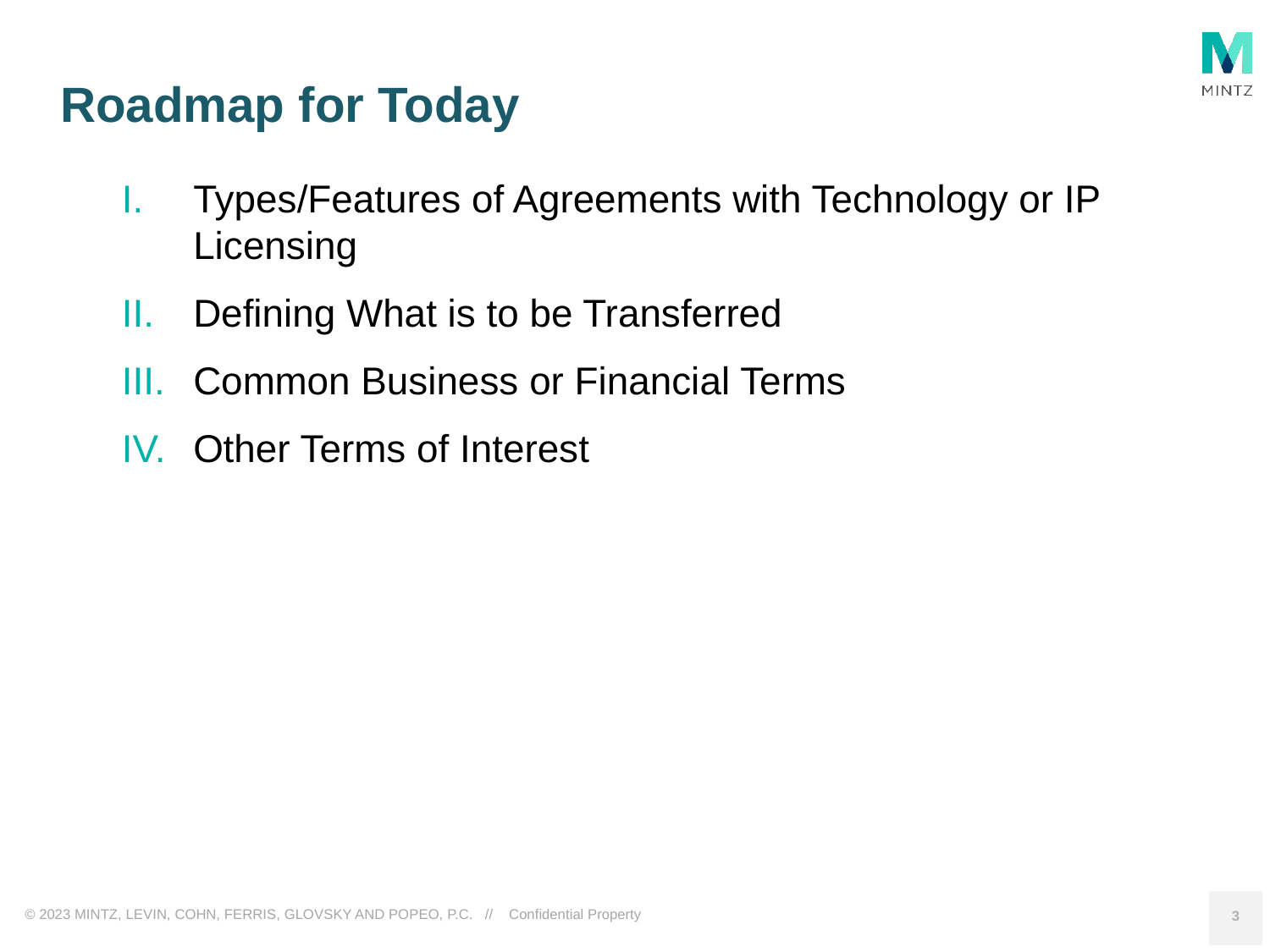

# Roadmap for Today
Types/Features of Agreements with Technology or IP Licensing
Defining What is to be Transferred
Common Business or Financial Terms
Other Terms of Interest

3